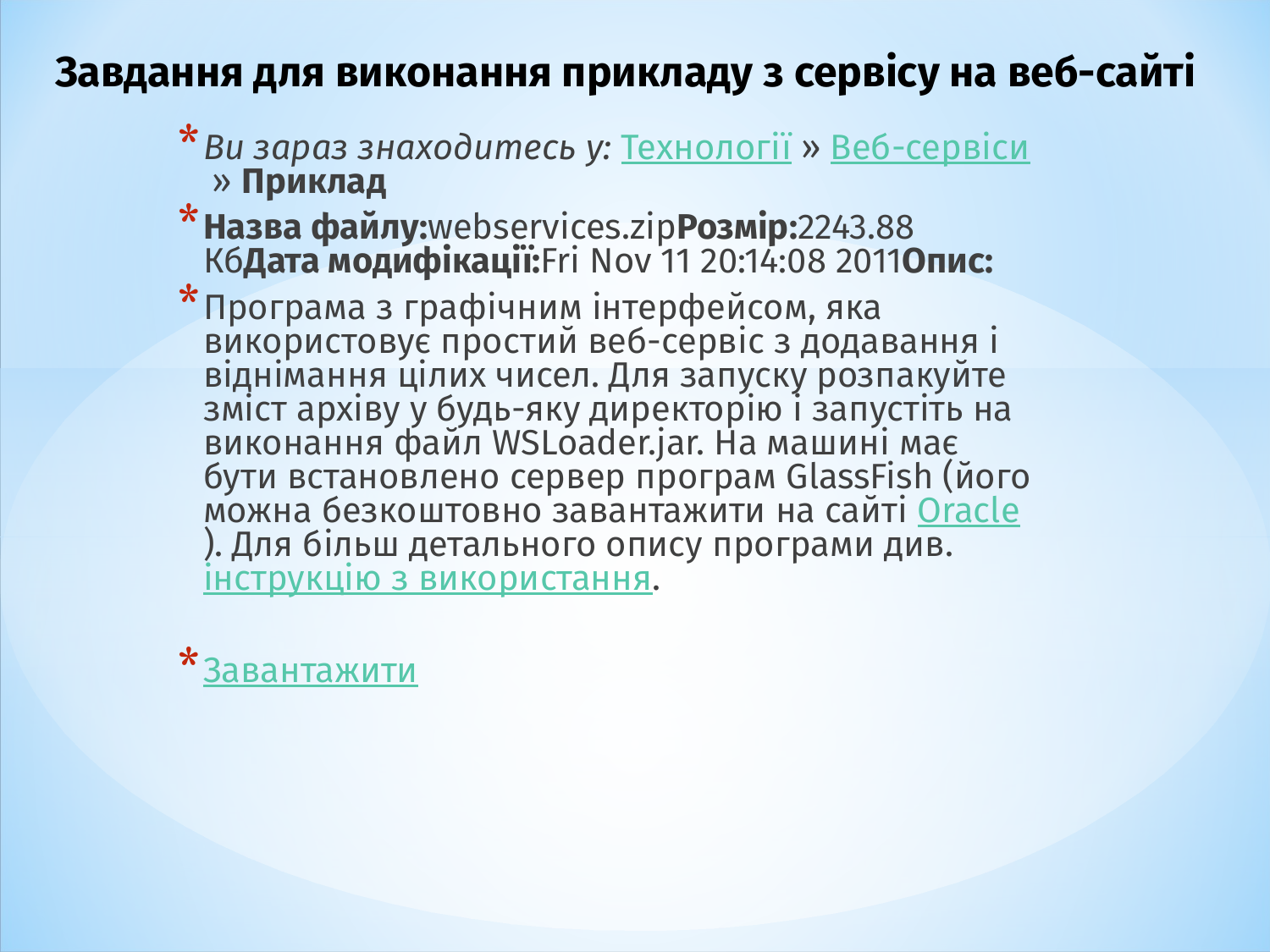

Завдання для виконання прикладу з сервісу на веб-сайті
Ви зараз знаходитесь у: Технології » Веб-сервіси » Приклад
Назва файлу:webservices.zipРозмір:2243.88 КбДата модифікації:Fri Nov 11 20:14:08 2011Опис:
Програма з графічним інтерфейсом, яка використовує простий веб-сервіс з додавання і віднімання цілих чисел. Для запуску розпакуйте зміст архіву у будь-яку директорію і запустіть на виконання файл WSLoader.jar. На машині має бути встановлено сервер програм GlassFish (його можна безкоштовно завантажити на сайті Oracle). Для більш детального опису програми див. інструкцію з використання.

Завантажити